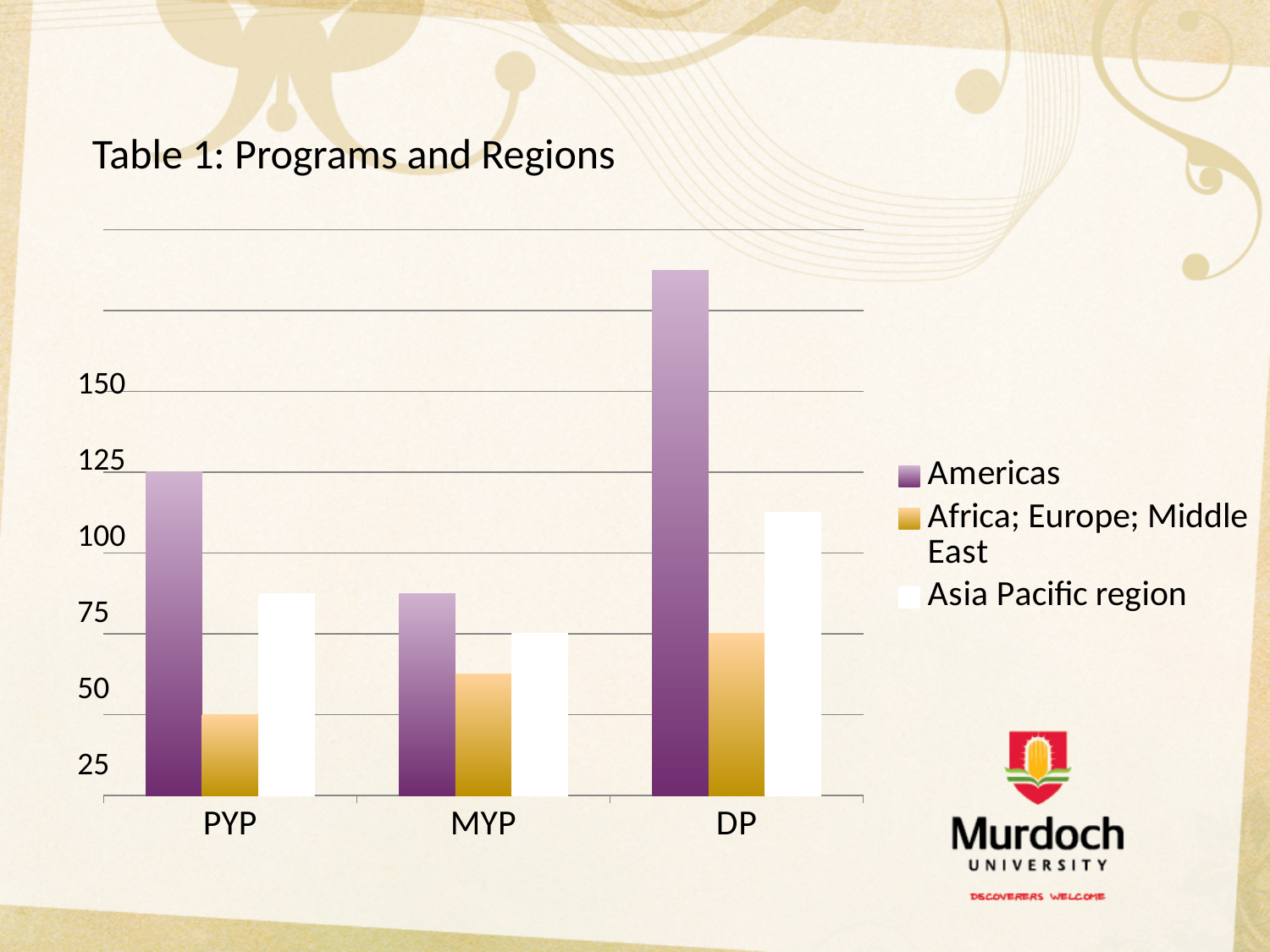

Table 1: Programs and Regions

### Chart

| Category | Americas | Africa; Europe; Middle East | Asia Pacific region |
|---|---|---|---|
| PYP | 8.0 | 2.0 | 5.0 |
| MYP | 5.0 | 3.0 | 4.0 |
| DP | 13.0 | 4.0 | 7.0 |
150

125

100

75

50

25